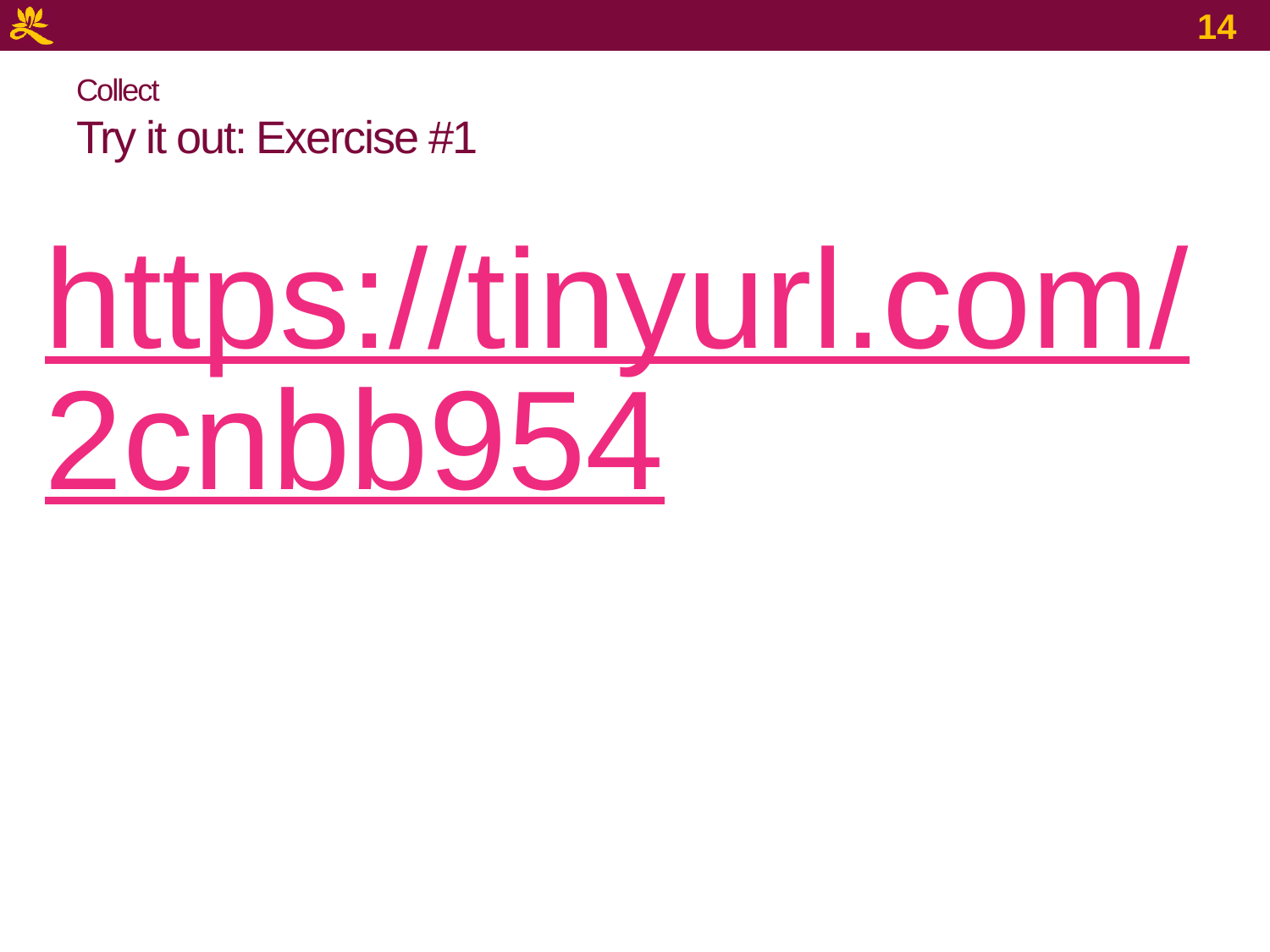

14
# Collect Try it out: Exercise #1
https://tinyurl.com/2cnbb954